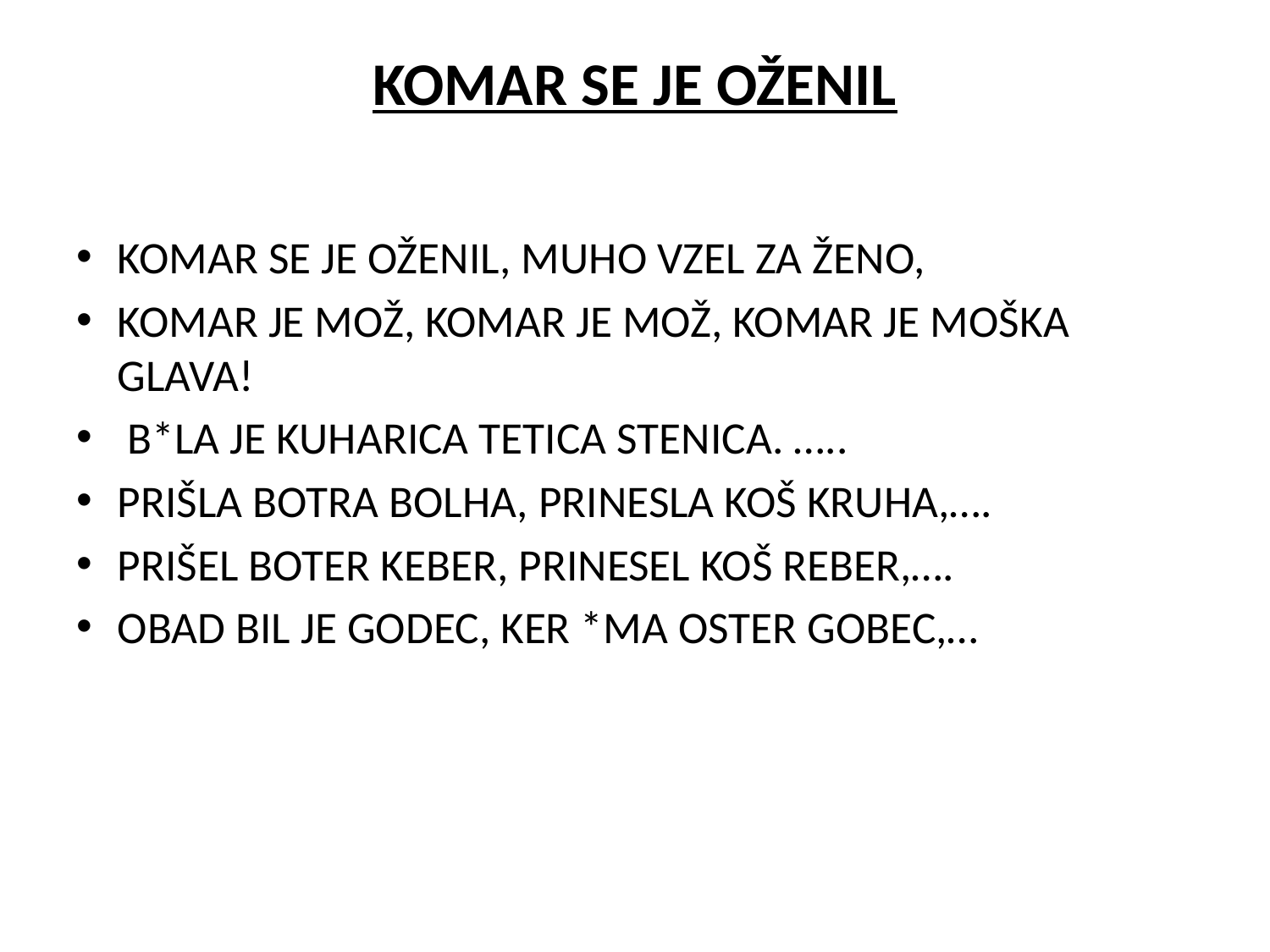

# KOMAR SE JE OŽENIL
KOMAR SE JE OŽENIL, MUHO VZEL ZA ŽENO,
KOMAR JE MOŽ, KOMAR JE MOŽ, KOMAR JE MOŠKA GLAVA!
 B*LA JE KUHARICA TETICA STENICA. …..
PRIŠLA BOTRA BOLHA, PRINESLA KOŠ KRUHA,….
PRIŠEL BOTER KEBER, PRINESEL KOŠ REBER,….
OBAD BIL JE GODEC, KER *MA OSTER GOBEC,…